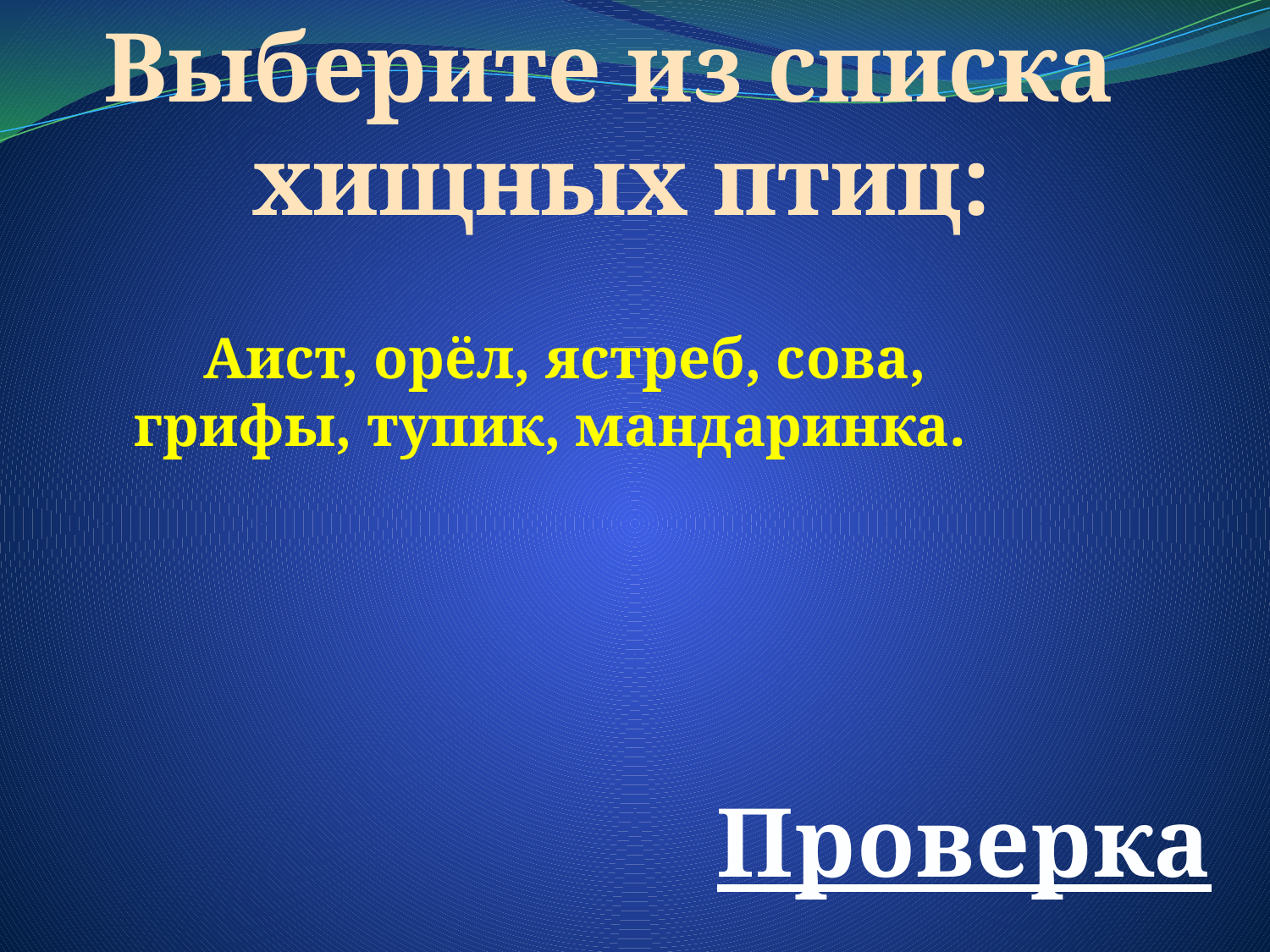

Выберите из списка
хищных птиц:
Аист, орёл, ястреб, сова, грифы, тупик, мандаринка.
Проверка